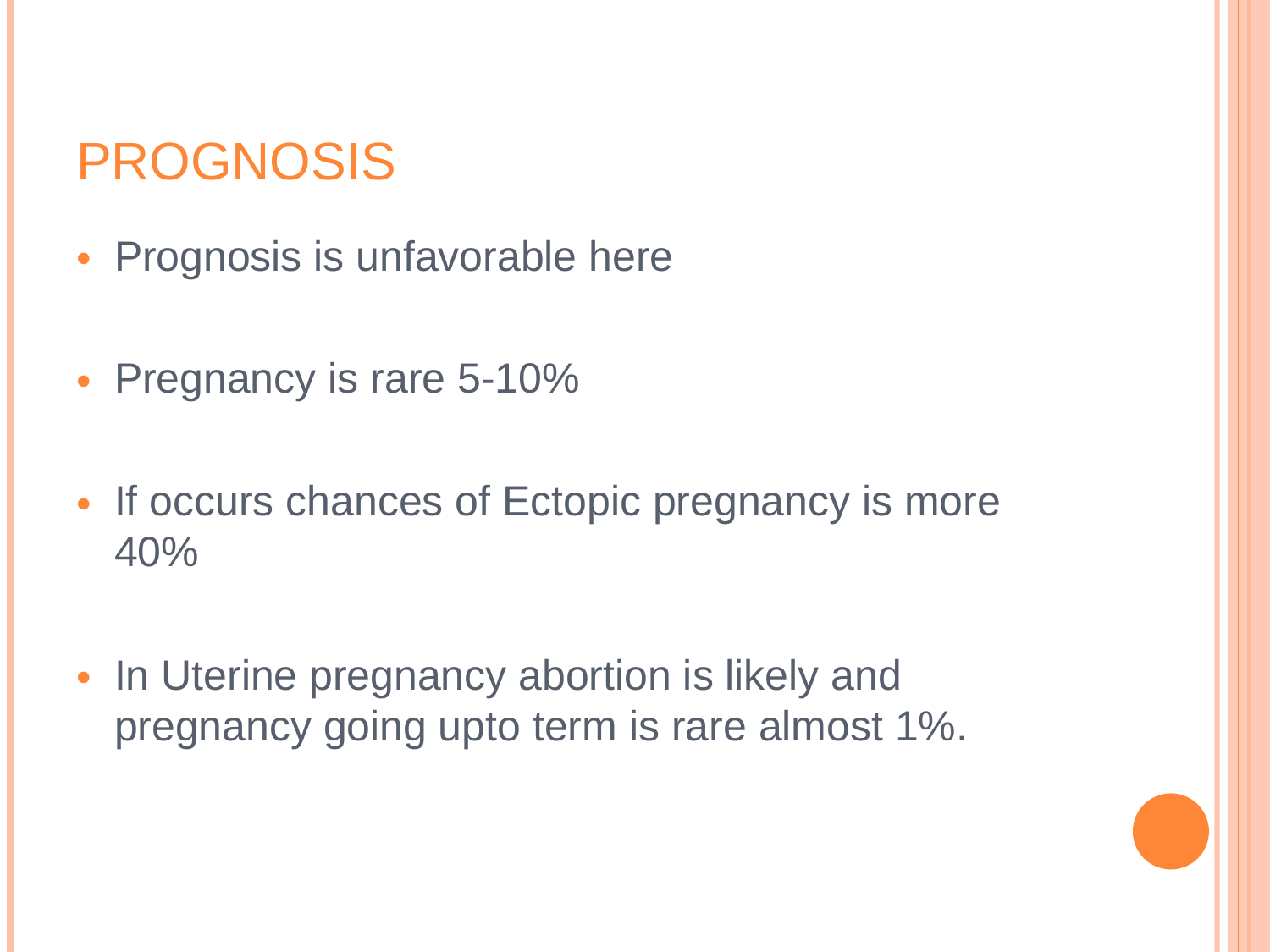

# PROGNOSIS
Prognosis is unfavorable here

Pregnancy is rare 5-10%

If occurs chances of Ectopic pregnancy is more 40%

In Uterine pregnancy abortion is likely and pregnancy going upto term is rare almost 1%.